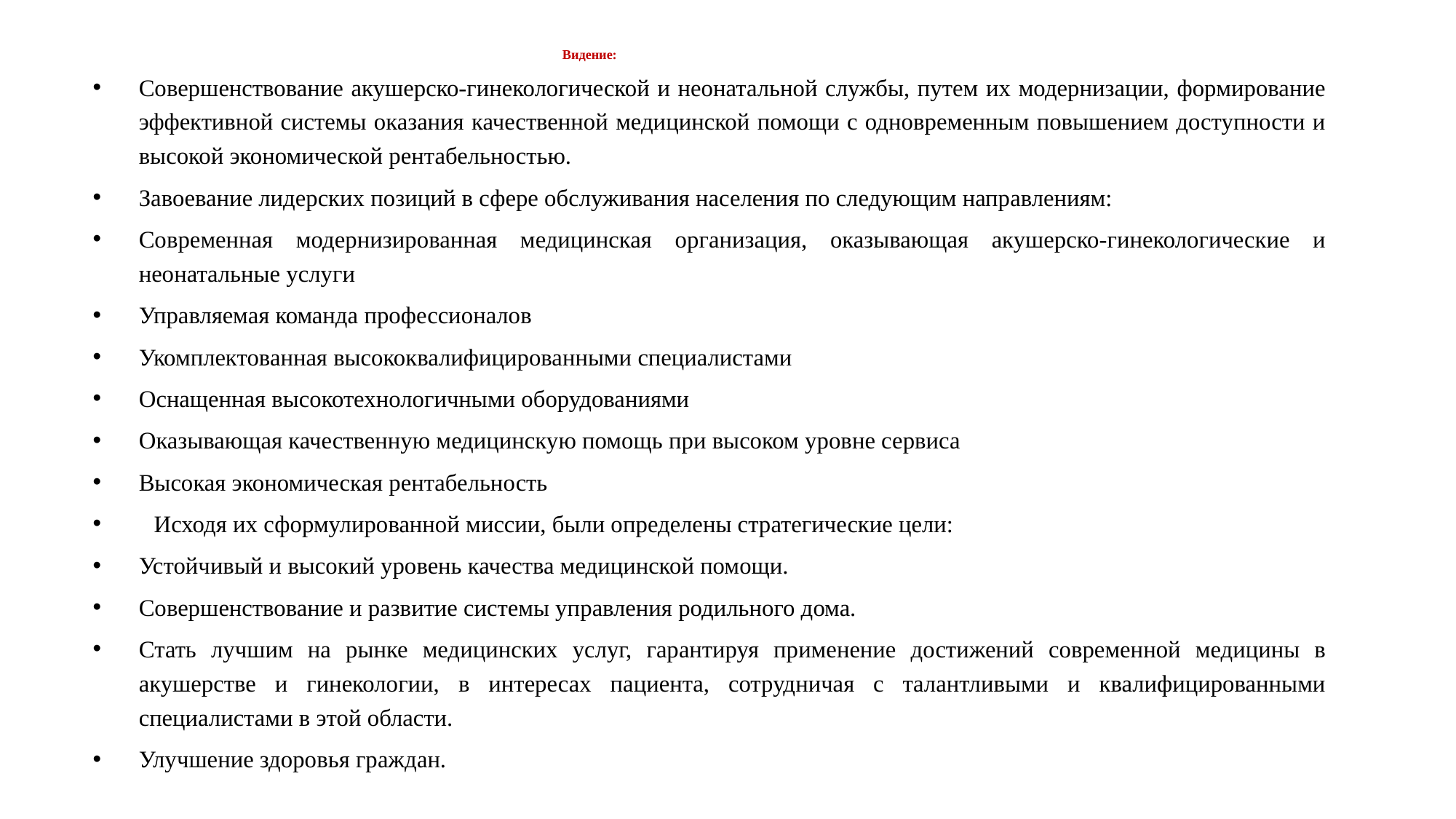

# Видение:
Совершенствование акушерско-гинекологической и неонатальной службы, путем их модернизации, формирование эффективной системы оказания качественной медицинской помощи с одновременным повышением доступности и высокой экономической рентабельностью.
Завоевание лидерских позиций в сфере обслуживания населения по следующим направлениям:
Современная модернизированная медицинская организация, оказывающая акушерско-гинекологические и неонатальные услуги
Управляемая команда профессионалов
Укомплектованная высококвалифицированными специалистами
Оснащенная высокотехнологичными оборудованиями
Оказывающая качественную медицинскую помощь при высоком уровне сервиса
Высокая экономическая рентабельность
Исходя их сформулированной миссии, были определены стратегические цели:
Устойчивый и высокий уровень качества медицинской помощи.
Совершенствование и развитие системы управления родильного дома.
Стать лучшим на рынке медицинских услуг, гарантируя применение достижений современной медицины в акушерстве и гинекологии, в интересах пациента, сотрудничая с талантливыми и квалифицированными специалистами в этой области.
Улучшение здоровья граждан.